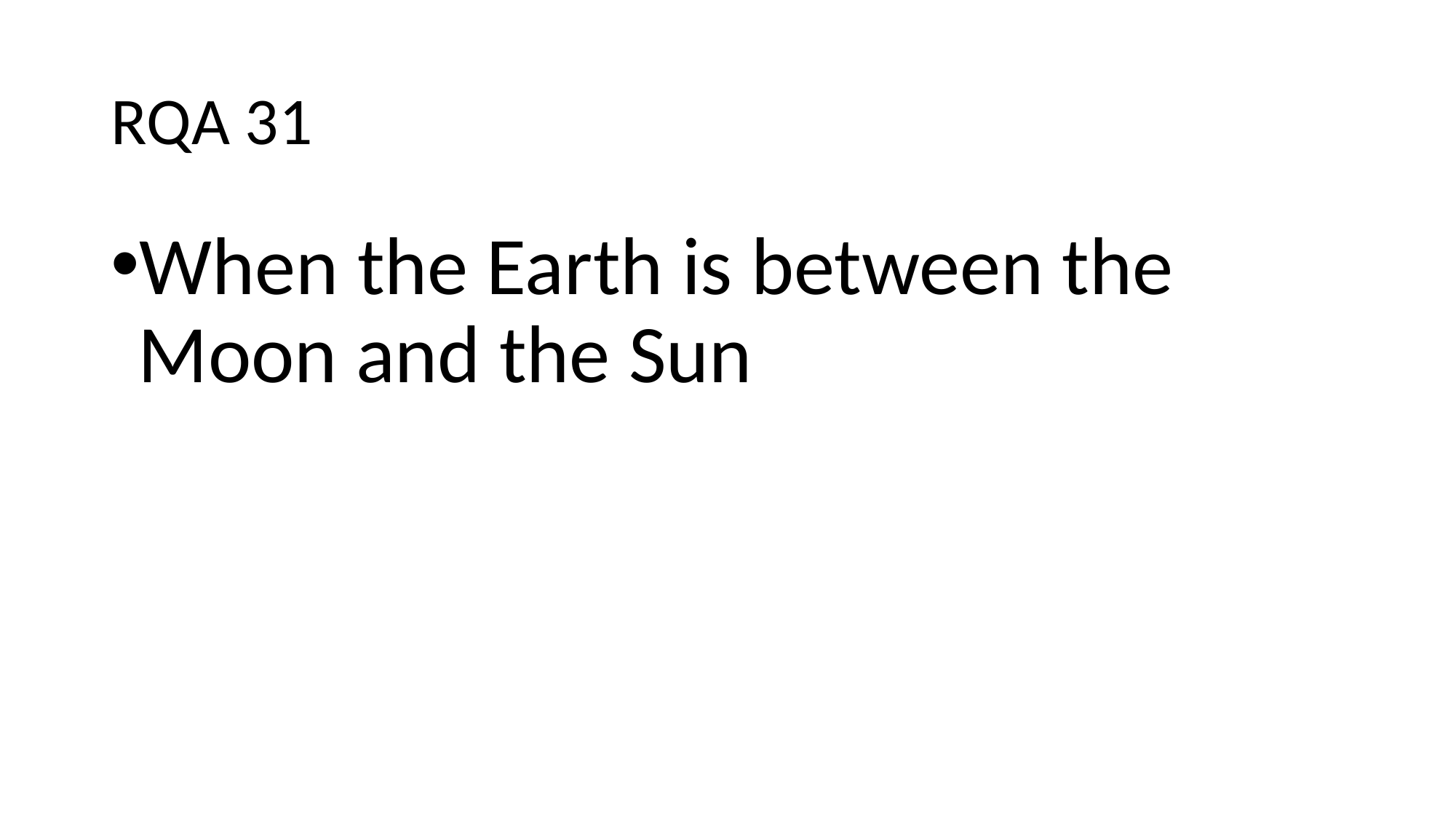

# RQA 31
When the Earth is between the Moon and the Sun